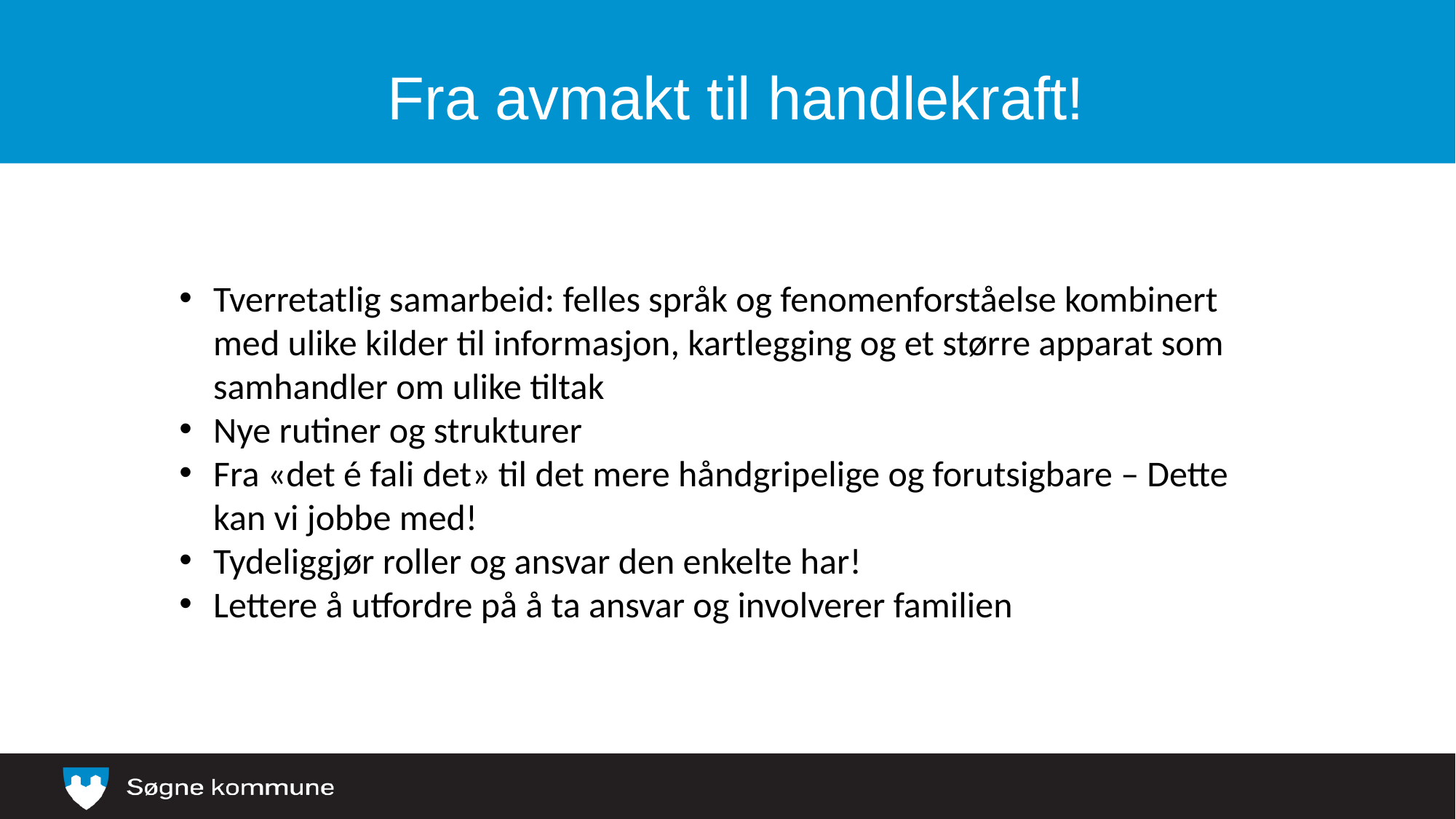

# Fra avmakt til handlekraft!
Tverretatlig samarbeid: felles språk og fenomenforståelse kombinert med ulike kilder til informasjon, kartlegging og et større apparat som samhandler om ulike tiltak
Nye rutiner og strukturer
Fra «det é fali det» til det mere håndgripelige og forutsigbare – Dette kan vi jobbe med!
Tydeliggjør roller og ansvar den enkelte har!
Lettere å utfordre på å ta ansvar og involverer familien